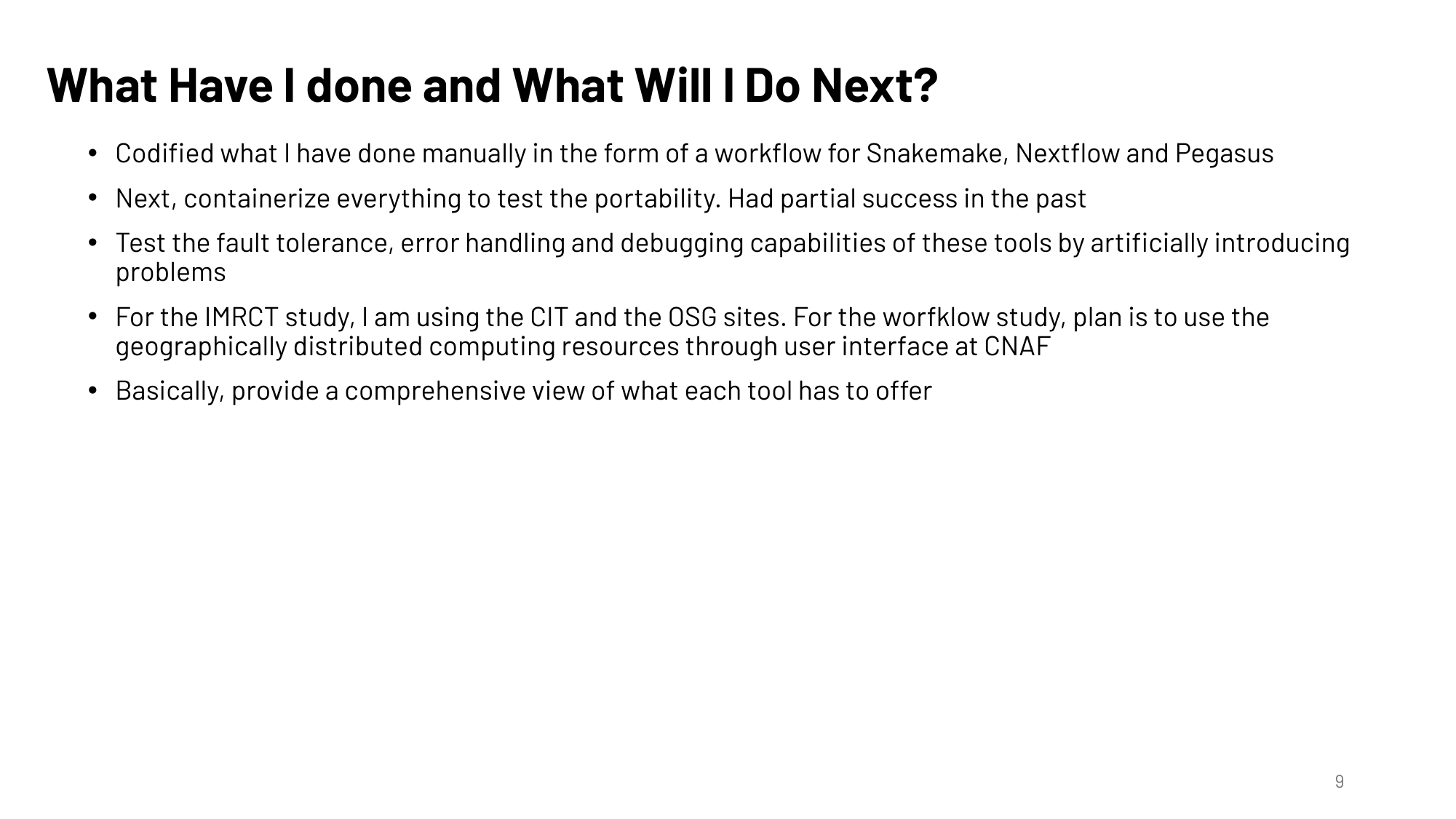

# What Have I done and What Will I Do Next?
Codified what I have done manually in the form of a workflow for Snakemake, Nextflow and Pegasus
Next, containerize everything to test the portability. Had partial success in the past
Test the fault tolerance, error handling and debugging capabilities of these tools by artificially introducing problems
For the IMRCT study, I am using the CIT and the OSG sites. For the worfklow study, plan is to use the geographically distributed computing resources through user interface at CNAF
Basically, provide a comprehensive view of what each tool has to offer

9